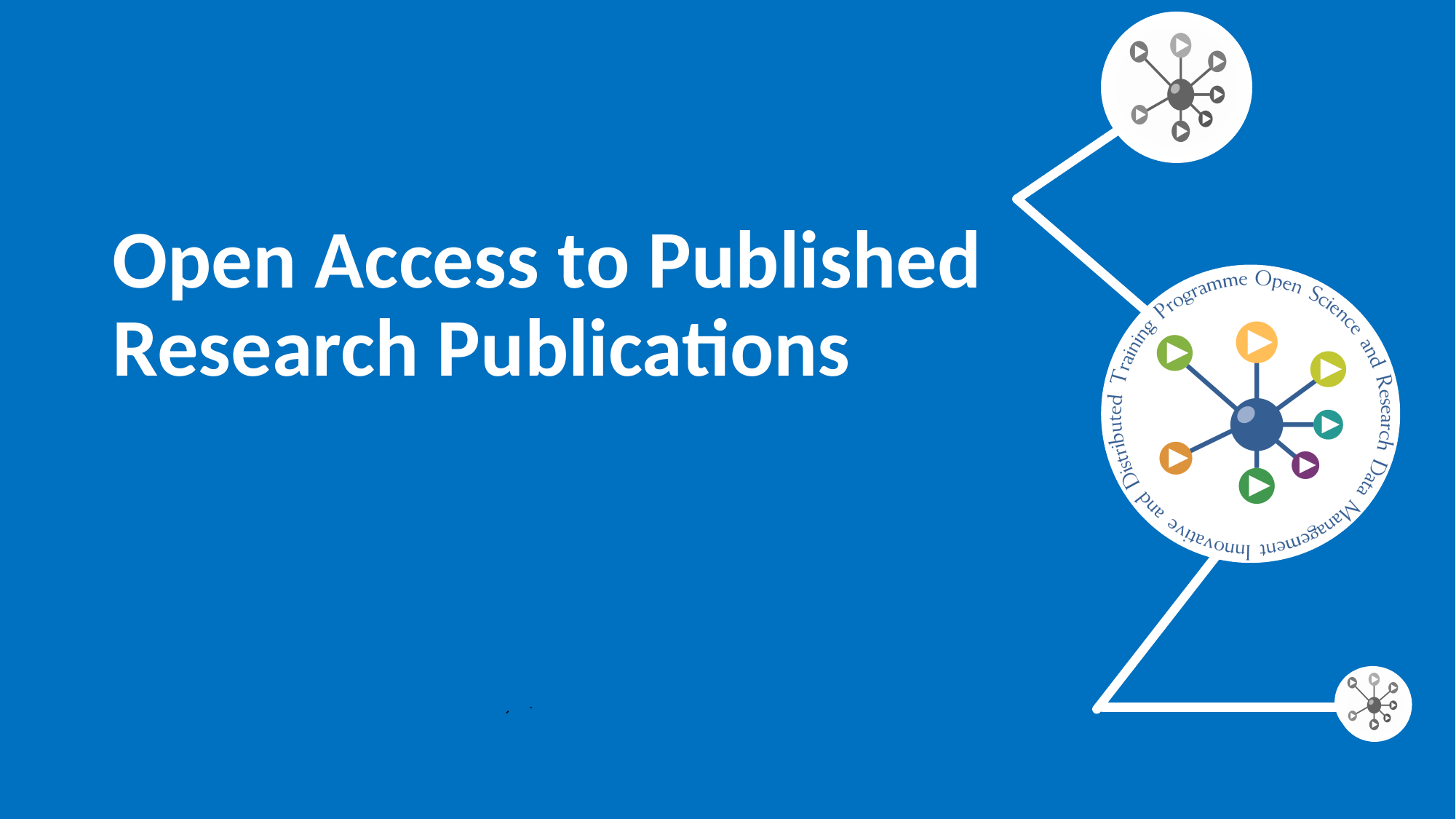

# Open Access to Published Research Publications